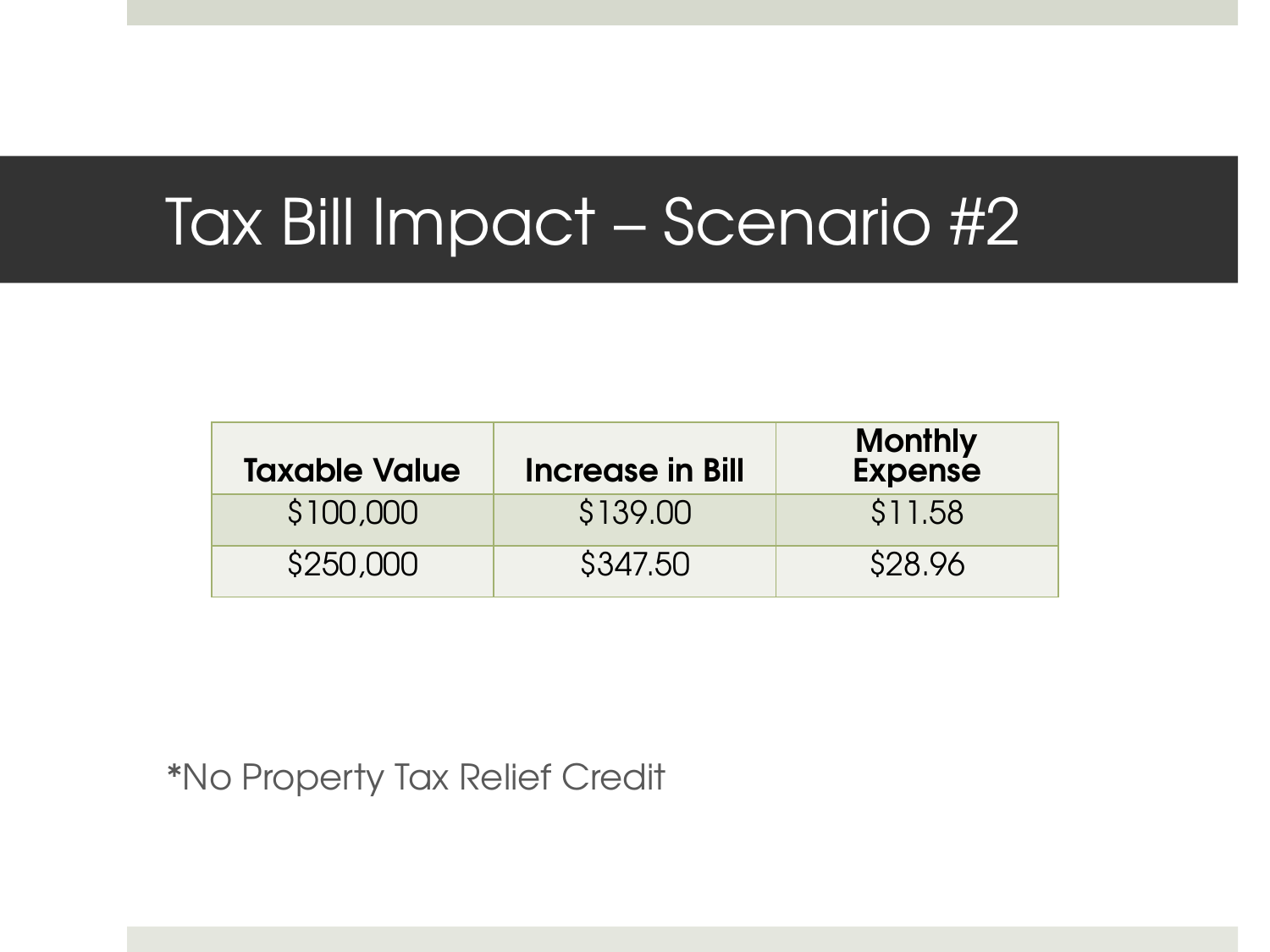

# Tax Bill Impact – Scenario #2

*No Property Tax Relief Credit
| Taxable Value | Increase in Bill | Monthly Expense |
| --- | --- | --- |
| $100,000 | $139.00 | $11.58 |
| $250,000 | $347.50 | $28.96 |